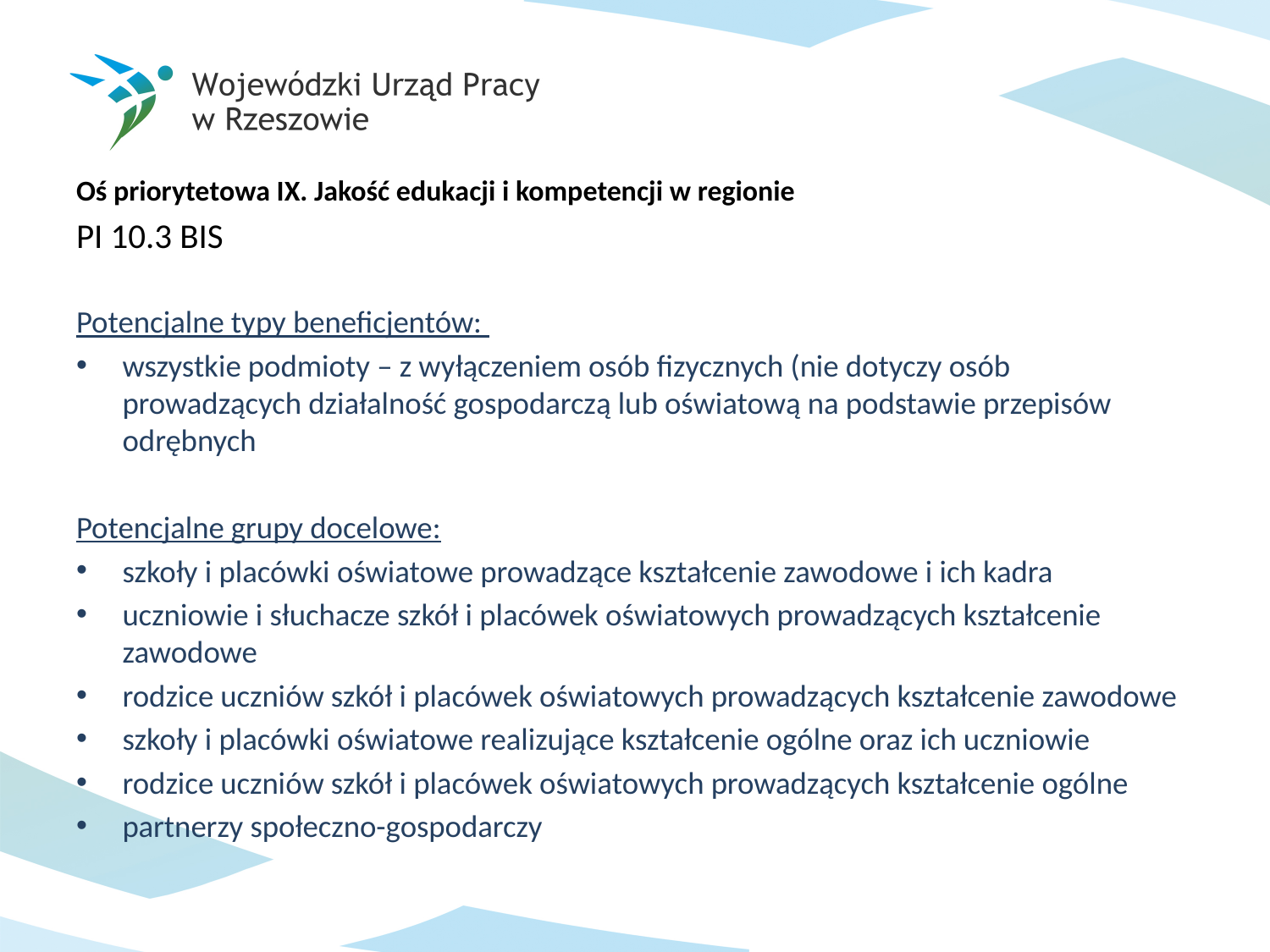

Oś priorytetowa IX. Jakość edukacji i kompetencji w regionie
PI 10.3 BIS

Potencjalne typy beneficjentów:
wszystkie podmioty – z wyłączeniem osób fizycznych (nie dotyczy osób prowadzących działalność gospodarczą lub oświatową na podstawie przepisów odrębnych

Potencjalne grupy docelowe:
szkoły i placówki oświatowe prowadzące kształcenie zawodowe i ich kadra
uczniowie i słuchacze szkół i placówek oświatowych prowadzących kształcenie zawodowe
rodzice uczniów szkół i placówek oświatowych prowadzących kształcenie zawodowe
szkoły i placówki oświatowe realizujące kształcenie ogólne oraz ich uczniowie
rodzice uczniów szkół i placówek oświatowych prowadzących kształcenie ogólne
partnerzy społeczno-gospodarczy